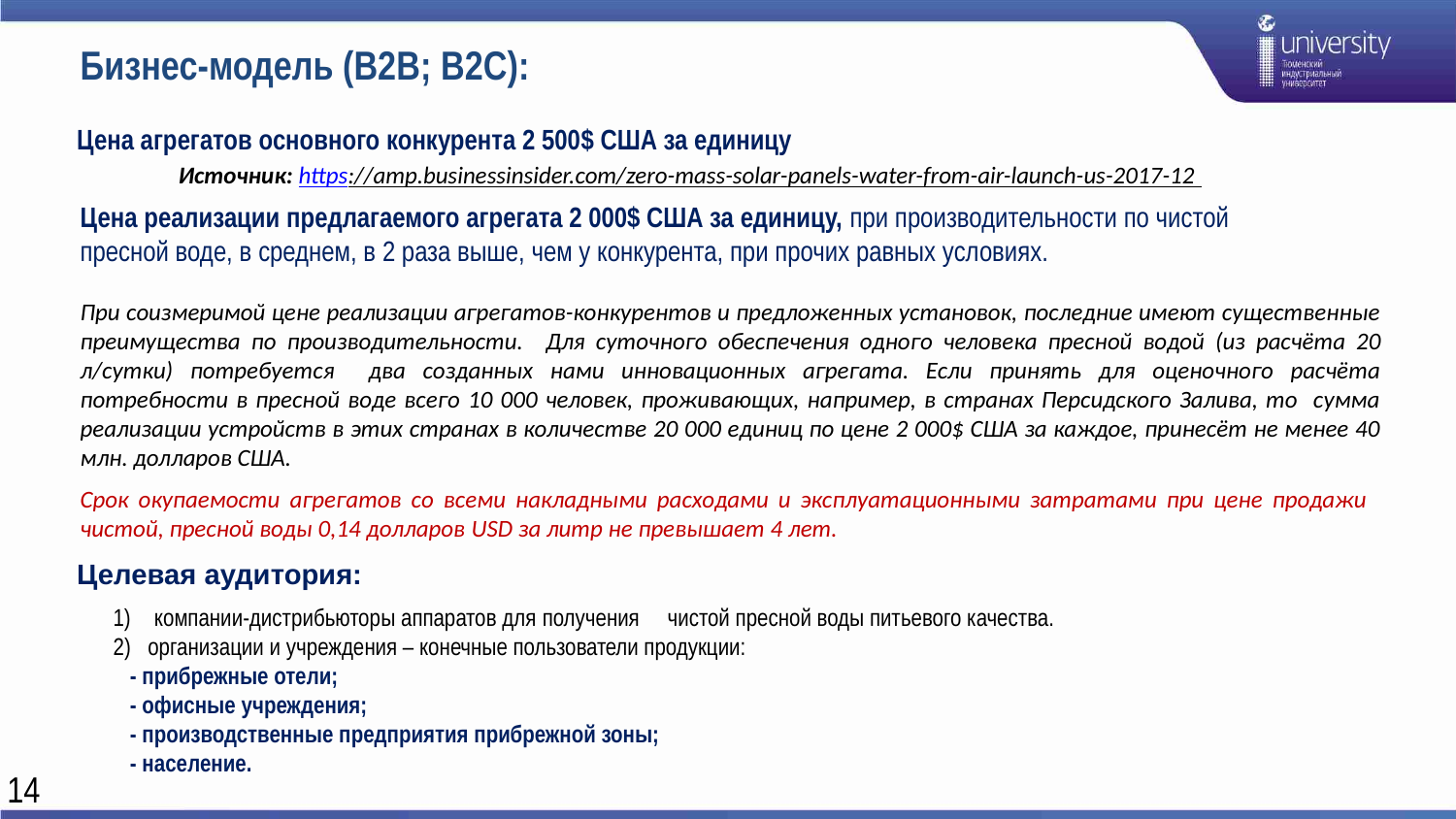

Бизнес-модель (B2B; B2C):
Цена агрегатов основного конкурента 2 500$ США за единицу

Источник: https://amp.businessinsider.com/zero-mass-solar-panels-water-from-air-launch-us-2017-12
Цена реализации предлагаемого агрегата 2 000$ США за единицу, при производительности по чистой пресной воде, в среднем, в 2 раза выше, чем у конкурента, при прочих равных условиях.
При соизмеримой цене реализации агрегатов-конкурентов и предложенных установок, последние имеют существенные преимущества по производительности.  Для суточного обеспечения одного человека пресной водой (из расчёта 20 л/сутки) потребуется  два созданных нами инновационных агрегата. Если принять для оценочного расчёта потребности в пресной воде всего 10 000 человек, проживающих, например, в странах Персидского Залива, то  сумма реализации устройств в этих странах в количестве 20 000 единиц по цене 2 000$ США за каждое, принесёт не менее 40 млн. долларов США.
Срок окупаемости агрегатов со всеми накладными расходами и эксплуатационными затратами при цене продажи чистой, пресной воды 0,14 долларов USD за литр не превышает 4 лет.
Целевая аудитория:
компании-дистрибьюторы аппаратов для получения     чистой пресной воды питьевого качества.
2)   организации и учреждения – конечные пользователи продукции:
   - прибрежные отели;
   - офисные учреждения;
   - производственные предприятия прибрежной зоны;
   - население.
14